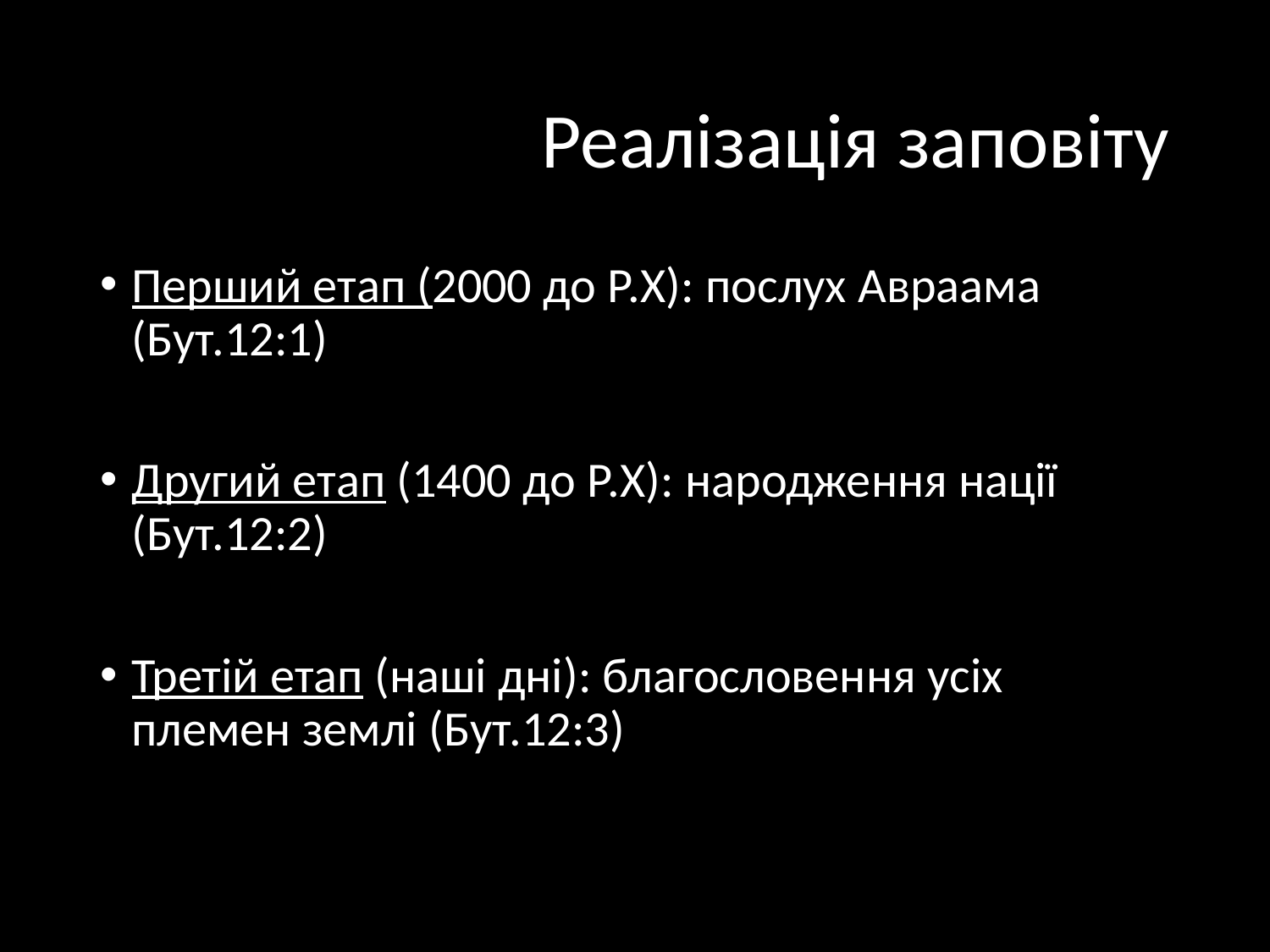

# Реалізація заповіту
Перший етап (2000 до Р.Х): послух Авраама (Бут.12:1)

Другий етап (1400 до Р.Х): народження нації (Бут.12:2)

Третій етап (наші дні): благословення усіх племен землі (Бут.12:3)